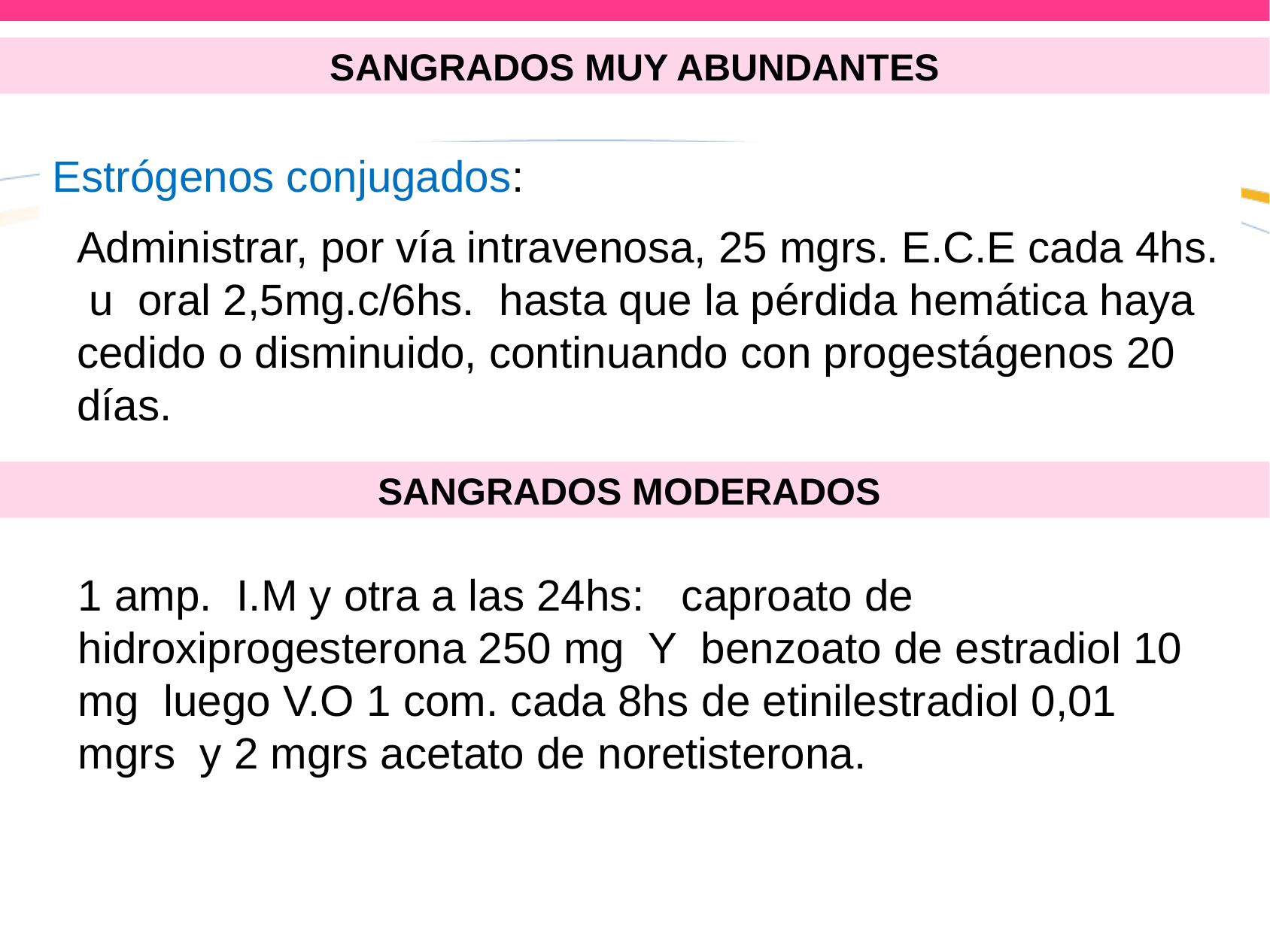

SANGRADOS MUY ABUNDANTES
Estrógenos conjugados:
  Administrar, por vía intravenosa, 25 mgrs. E.C.E cada 4hs.  u  oral 2,5mg.c/6hs.  hasta que la pérdida hemática haya cedido o disminuido, continuando con progestágenos 20 días.

SANGRADOS MODERADOS
1 amp.  I.M y otra a las 24hs:   caproato de hidroxiprogesterona 250 mg  Y  benzoato de estradiol 10 mg  luego V.O 1 com. cada 8hs de etinilestradiol 0,01 mgrs  y 2 mgrs acetato de noretisterona.